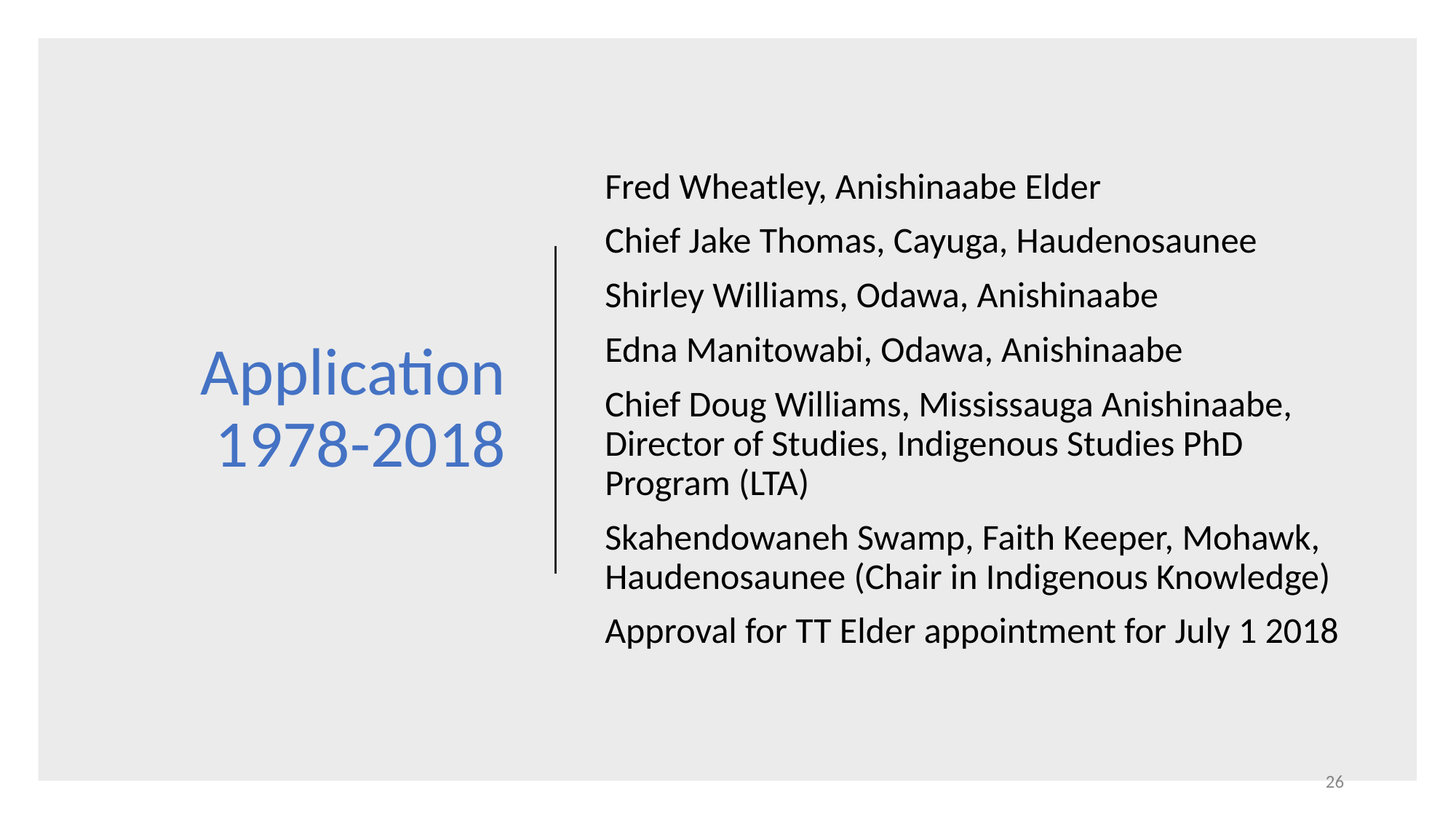

# Application 1978-2018
Fred Wheatley, Anishinaabe Elder
Chief Jake Thomas, Cayuga, Haudenosaunee
Shirley Williams, Odawa, Anishinaabe
Edna Manitowabi, Odawa, Anishinaabe
Chief Doug Williams, Mississauga Anishinaabe, Director of Studies, Indigenous Studies PhD Program (LTA)
Skahendowaneh Swamp, Faith Keeper, Mohawk, Haudenosaunee (Chair in Indigenous Knowledge)
Approval for TT Elder appointment for July 1 2018
26